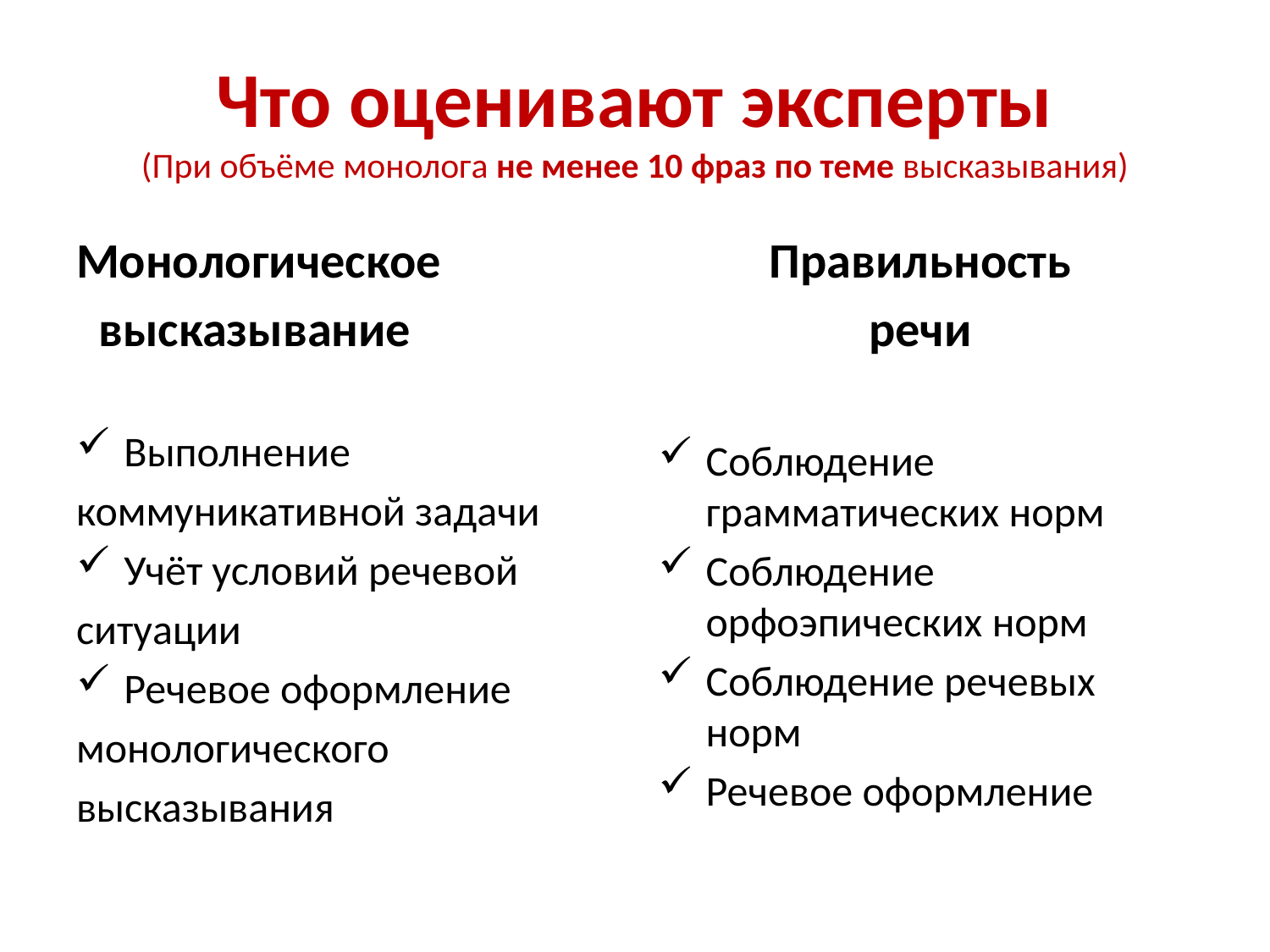

# Что оценивают эксперты (При объёме монолога не менее 10 фраз по теме высказывания)
Монологическое
  высказывание

Выполнение
коммуникативной задачи
Учёт условий речевой
ситуации
Речевое оформление
монологического
высказывания
Правильность
речи

Соблюдение грамматических норм
Соблюдение орфоэпических норм
Соблюдение речевых норм
Речевое оформление